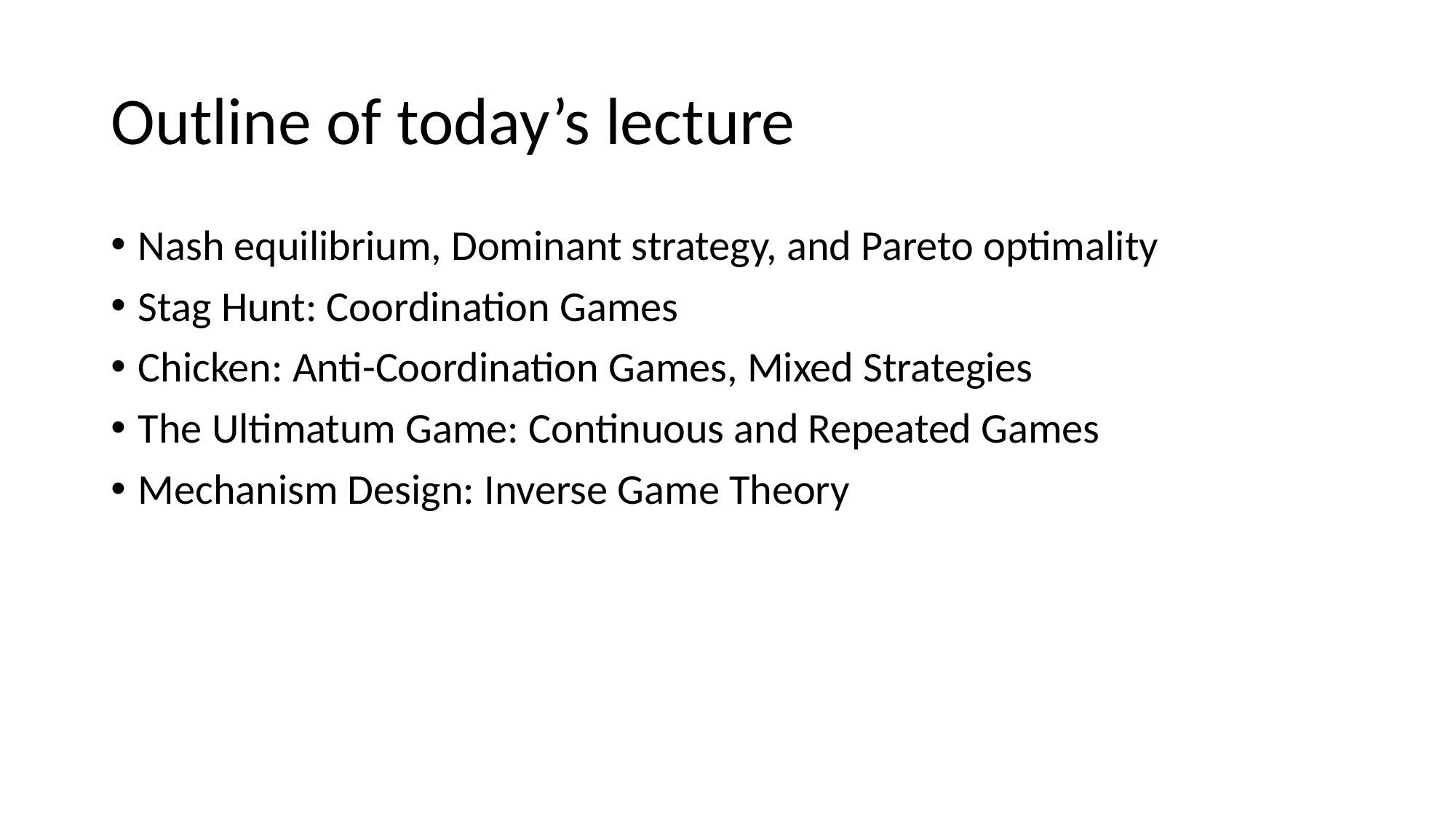

# Outline of today’s lecture
Nash equilibrium, Dominant strategy, and Pareto optimality
Stag Hunt: Coordination Games
Chicken: Anti-Coordination Games, Mixed Strategies
The Ultimatum Game: Continuous and Repeated Games
Mechanism Design: Inverse Game Theory